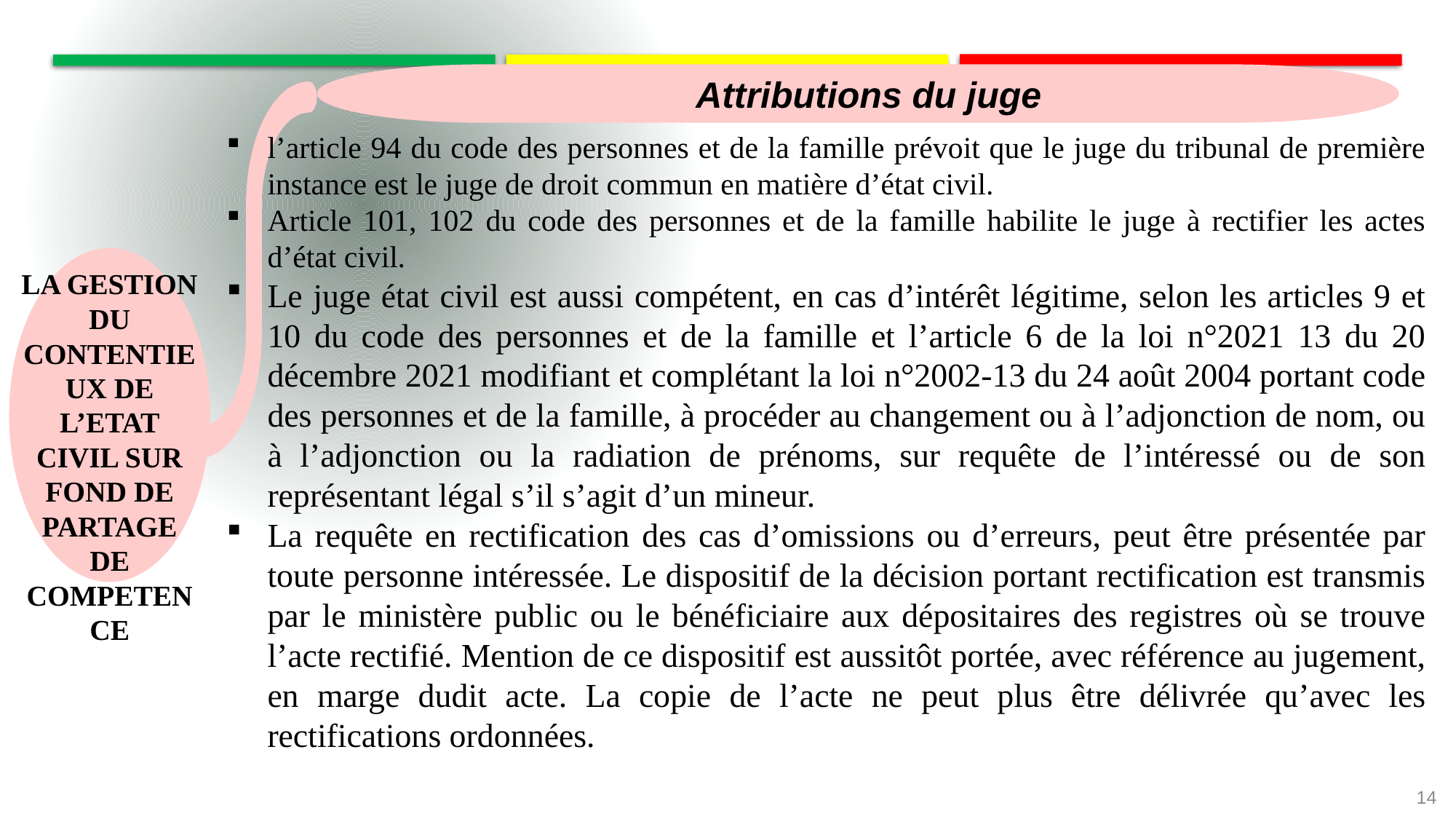

Attributions du juge

l’article 94 du code des personnes et de la famille prévoit que le juge du tribunal de première instance est le juge de droit commun en matière d’état civil.
Article 101, 102 du code des personnes et de la famille habilite le juge à rectifier les actes d’état civil.
Le juge état civil est aussi compétent, en cas d’intérêt légitime, selon les articles 9 et 10 du code des personnes et de la famille et l’article 6 de la loi n°2021 13 du 20 décembre 2021 modifiant et complétant la loi n°2002-13 du 24 août 2004 portant code des personnes et de la famille, à procéder au changement ou à l’adjonction de nom, ou à l’adjonction ou la radiation de prénoms, sur requête de l’intéressé ou de son représentant légal s’il s’agit d’un mineur.
La requête en rectification des cas d’omissions ou d’erreurs, peut être présentée par toute personne intéressée. Le dispositif de la décision portant rectification est transmis par le ministère public ou le bénéficiaire aux dépositaires des registres où se trouve l’acte rectifié. Mention de ce dispositif est aussitôt portée, avec référence au jugement, en marge dudit acte. La copie de l’acte ne peut plus être délivrée qu’avec les rectifications ordonnées.

LA GESTION DU CONTENTIEUX DE L’etat civil SUR FOND DE PARTAGE DE COMPETENCE
14